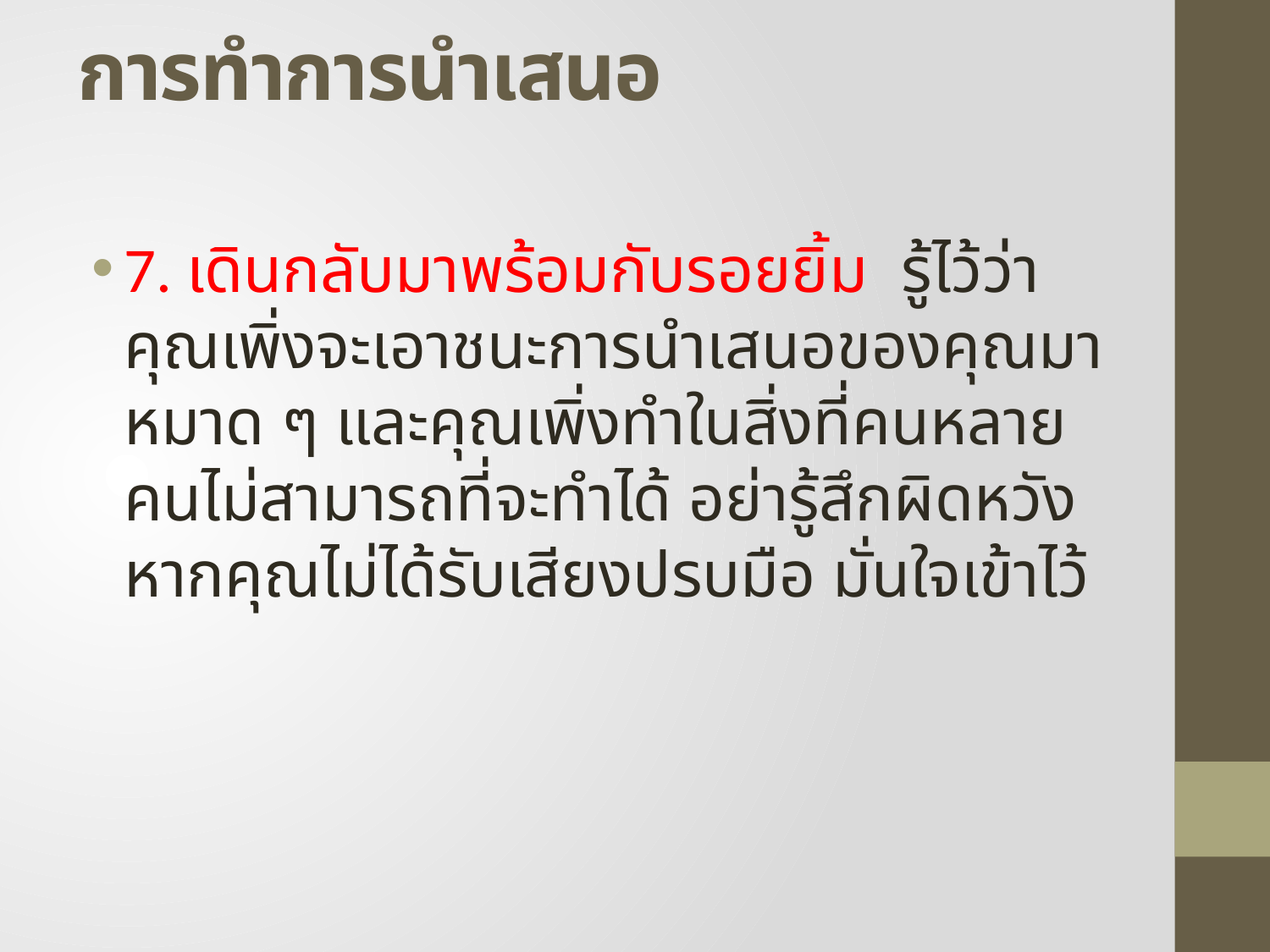

# การทำการนำเสนอ
7. เดินกลับมาพร้อมกับรอยยิ้ม  รู้ไว้ว่าคุณเพิ่งจะเอาชนะการนำเสนอของคุณมาหมาด ๆ และคุณเพิ่งทำในสิ่งที่คนหลายคนไม่สามารถที่จะทำได้ อย่ารู้สึกผิดหวังหากคุณไม่ได้รับเสียงปรบมือ มั่นใจเข้าไว้